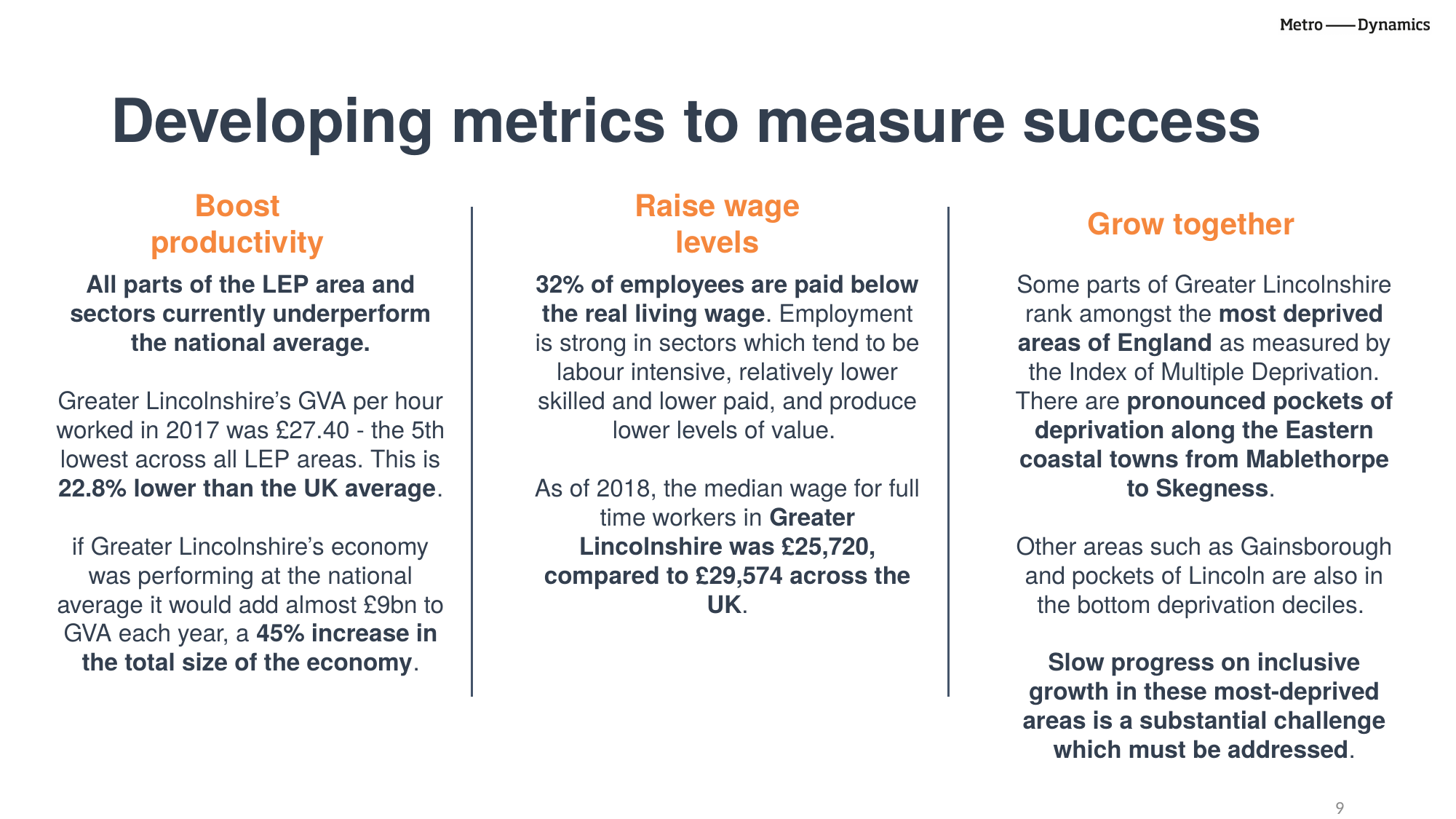

# Developing metrics to measure success
Boost productivity
Raise wage levels
Grow together
All parts of the LEP area and sectors currently underperform the national average.

Greater Lincolnshire’s GVA per hour worked in 2017 was £27.40 - the 5th lowest across all LEP areas. This is 22.8% lower than the UK average.

if Greater Lincolnshire’s economy was performing at the national average it would add almost £9bn to GVA each year, a 45% increase in the total size of the economy.
32% of employees are paid below the real living wage. Employment is strong in sectors which tend to be labour intensive, relatively lower skilled and lower paid, and produce lower levels of value.

As of 2018, the median wage for full time workers in Greater Lincolnshire was £25,720, compared to £29,574 across the UK.
Some parts of Greater Lincolnshire rank amongst the most deprived areas of England as measured by the Index of Multiple Deprivation. There are pronounced pockets of deprivation along the Eastern coastal towns from Mablethorpe to Skegness.

Other areas such as Gainsborough and pockets of Lincoln are also in the bottom deprivation deciles.

Slow progress on inclusive growth in these most-deprived areas is a substantial challenge which must be addressed.
9